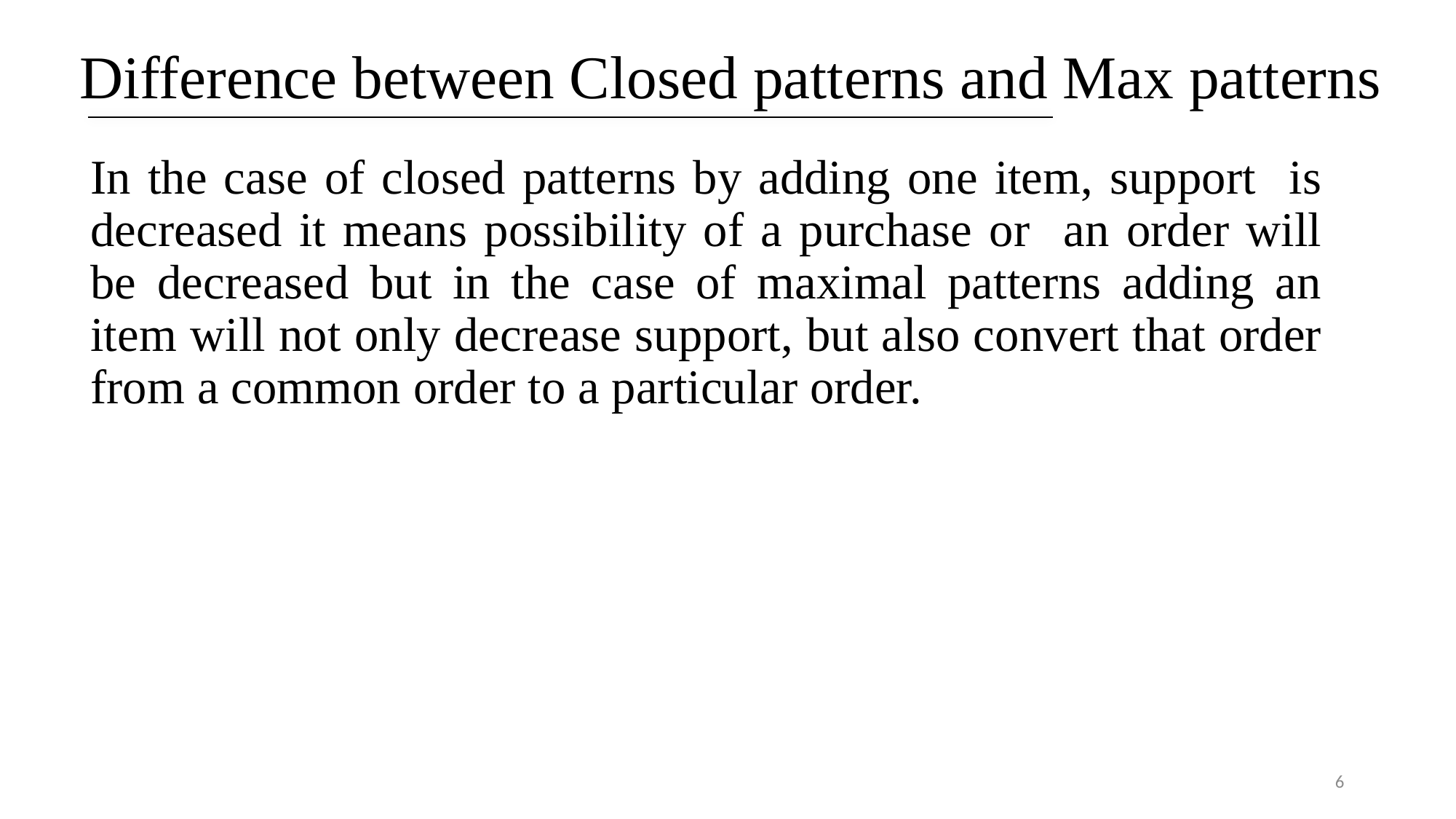

# Difference between Closed patterns and Max patterns
In the case of closed patterns by adding one item, support  is decreased it means possibility of a purchase or  an order will be decreased but in the case of maximal patterns adding an item will not only decrease support, but also convert that order from a common order to a particular order.

6